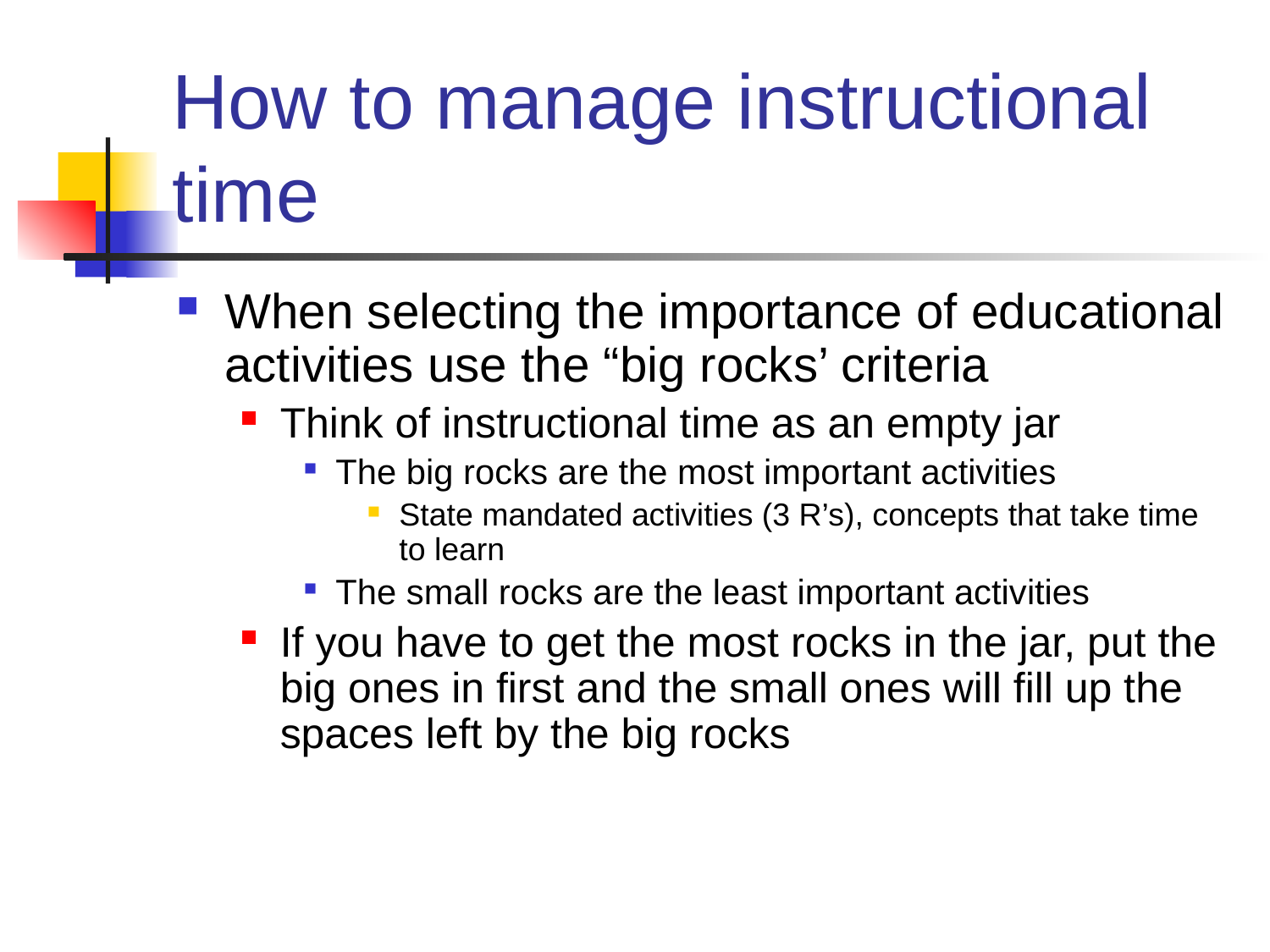

# How to manage instructional time
When selecting the importance of educational activities use the “big rocks’ criteria
Think of instructional time as an empty jar
The big rocks are the most important activities
State mandated activities (3 R’s), concepts that take time to learn
The small rocks are the least important activities
If you have to get the most rocks in the jar, put the big ones in first and the small ones will fill up the spaces left by the big rocks